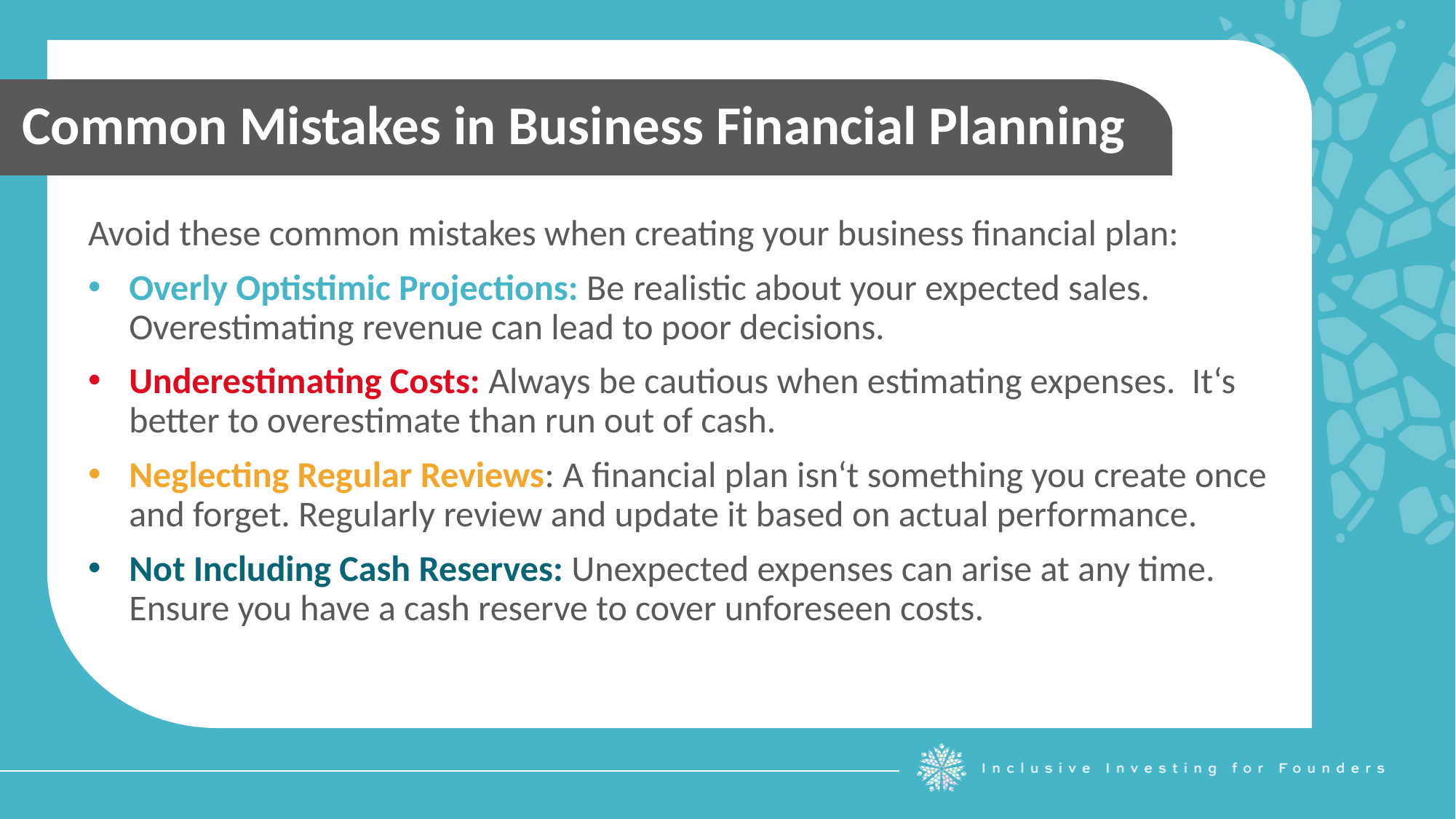

Common Mistakes in Business Financial Planning
Avoid these common mistakes when creating your business financial plan:
Overly Optistimic Projections: Be realistic about your expected sales. Overestimating revenue can lead to poor decisions.
Underestimating Costs: Always be cautious when estimating expenses.  It‘s better to overestimate than run out of cash.
Neglecting Regular Reviews: A financial plan isn‘t something you create once and forget. Regularly review and update it based on actual performance.
Not Including Cash Reserves: Unexpected expenses can arise at any time. Ensure you have a cash reserve to cover unforeseen costs.